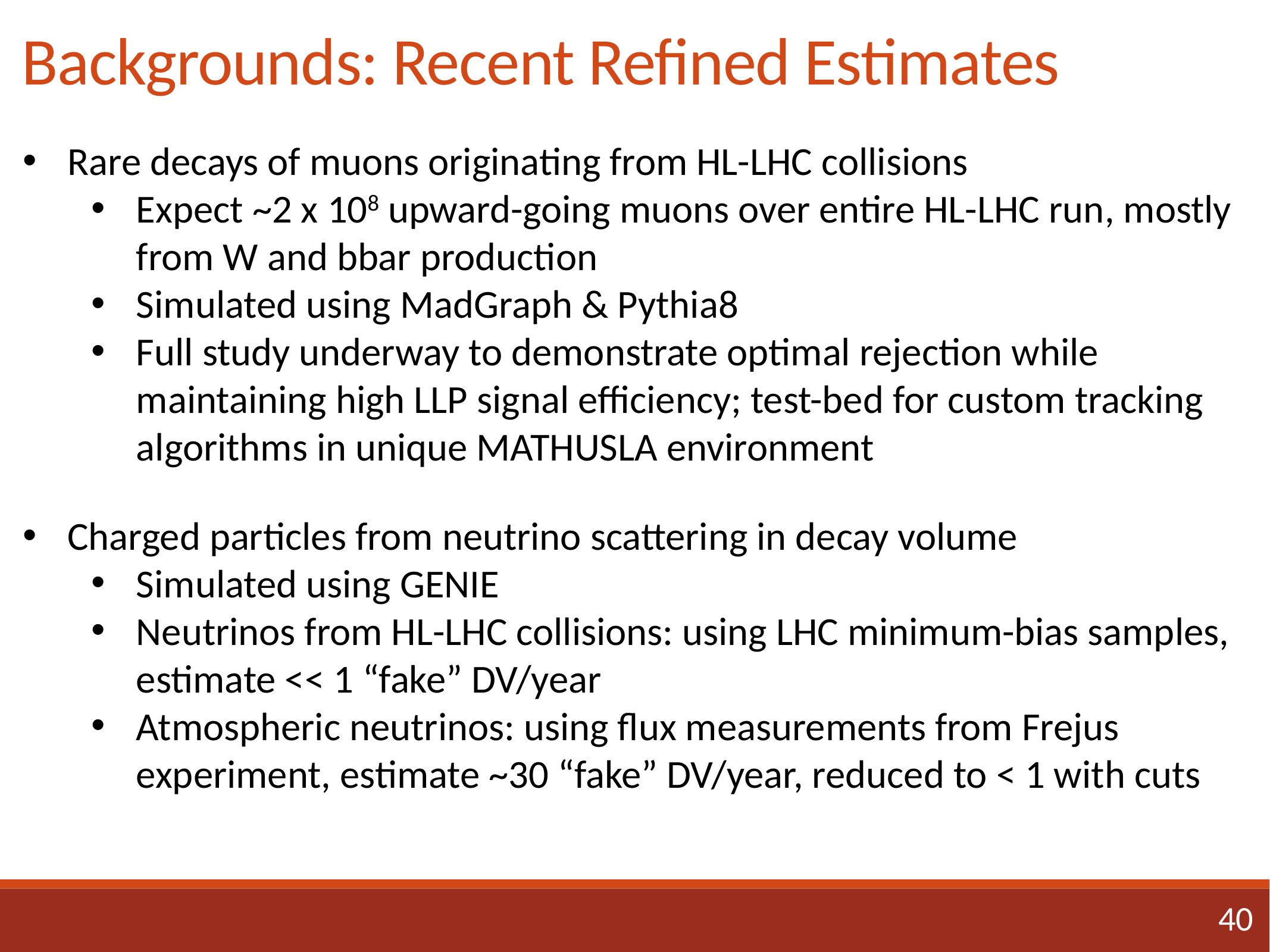

# Backgrounds: Recent Refined Estimates
Rare decays of muons originating from HL-LHC collisions
Expect ~2 x 108 upward-going muons over entire HL-LHC run, mostly from W and bbar production
Simulated using MadGraph & Pythia8
Full study underway to demonstrate optimal rejection while maintaining high LLP signal eﬃciency; test-bed for custom tracking algorithms in unique MATHUSLA environment

Charged particles from neutrino scattering in decay volume
Simulated using GENIE
Neutrinos from HL-LHC collisions: using LHC minimum-bias samples, estimate << 1 “fake” DV/year
Atmospheric neutrinos: using flux measurements from Frejus experiment, estimate ~30 “fake” DV/year, reduced to < 1 with cuts

40